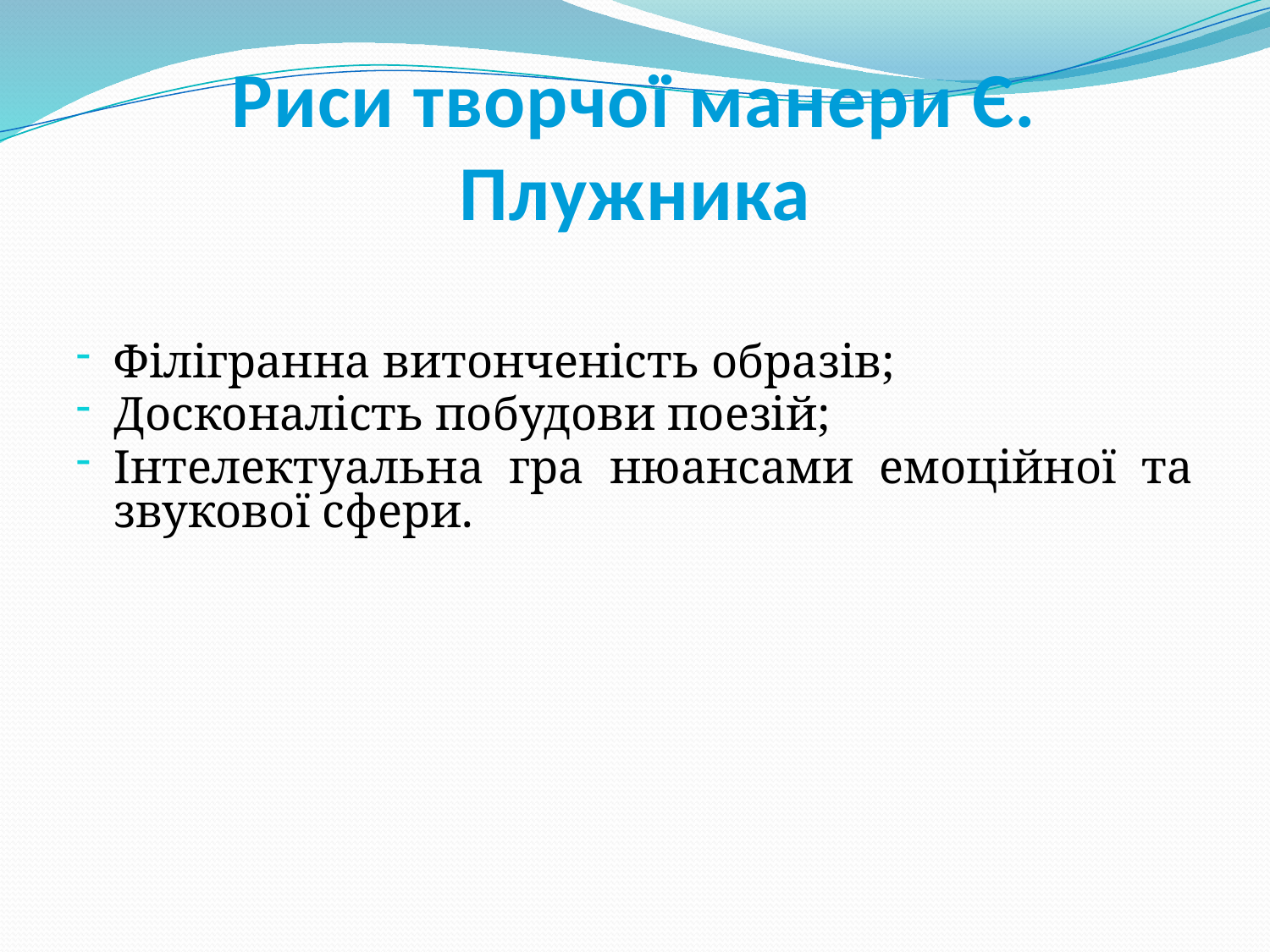

# Риси творчої манери Є. Плужника
Філігранна витонченість образів;
Досконалість побудови поезій;
Інтелектуальна гра нюансами емоційної та звукової сфери.